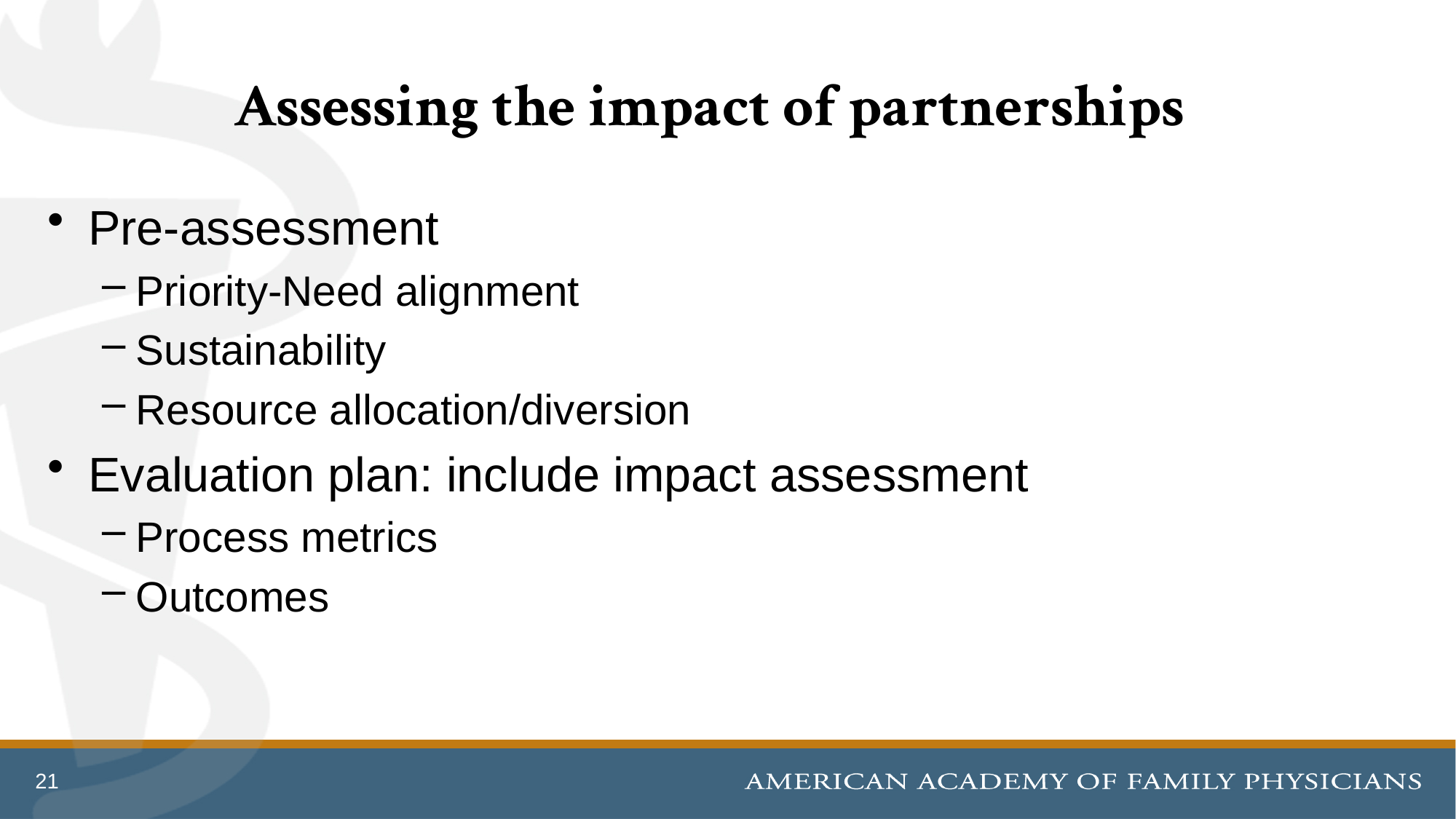

# Assessing the impact of partnerships
Pre-assessment
Priority-Need alignment
Sustainability
Resource allocation/diversion
Evaluation plan: include impact assessment
Process metrics
Outcomes

21